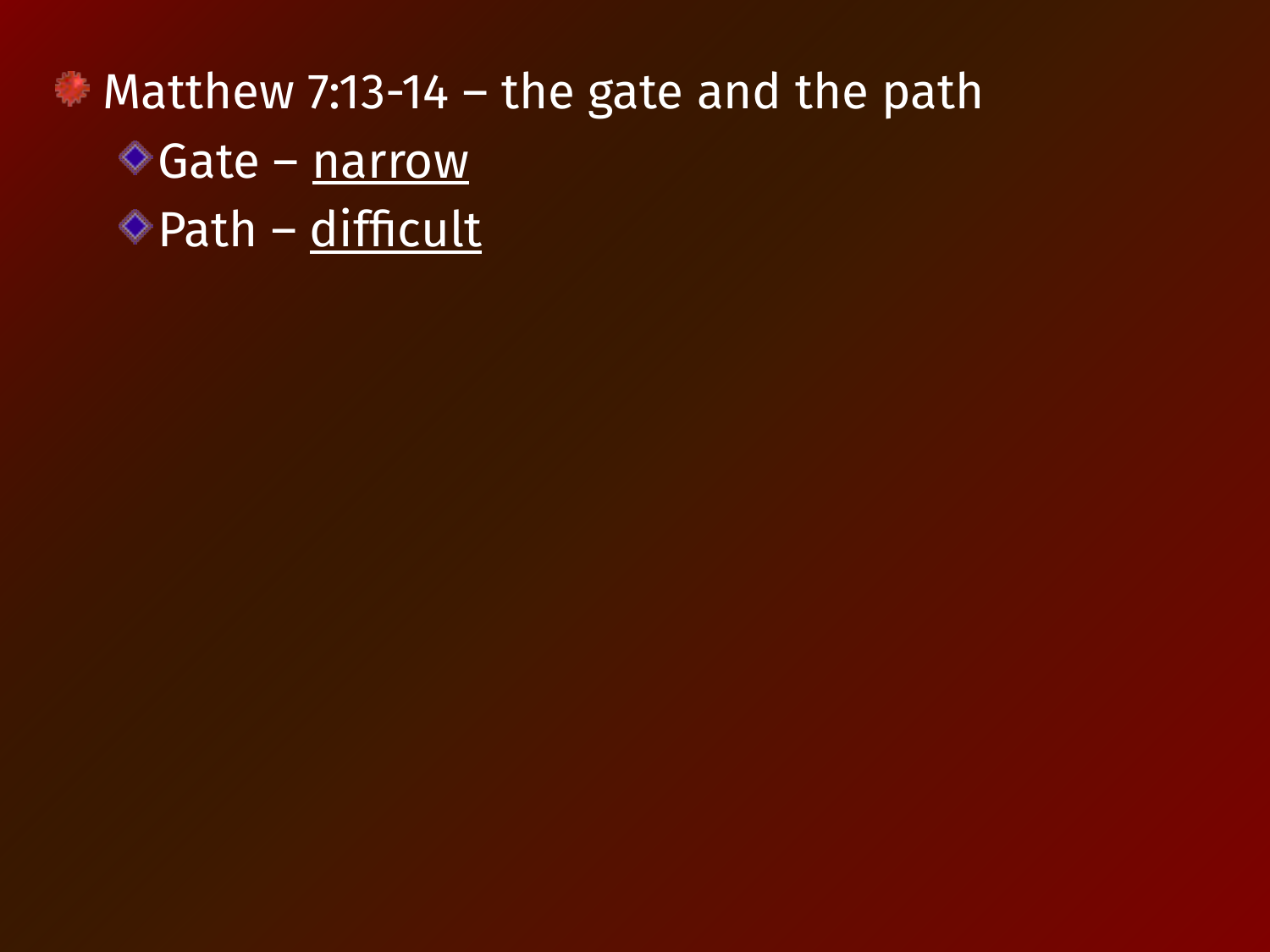

Matthew 7:13-14 – the gate and the path
Gate – narrow
Path – difficult